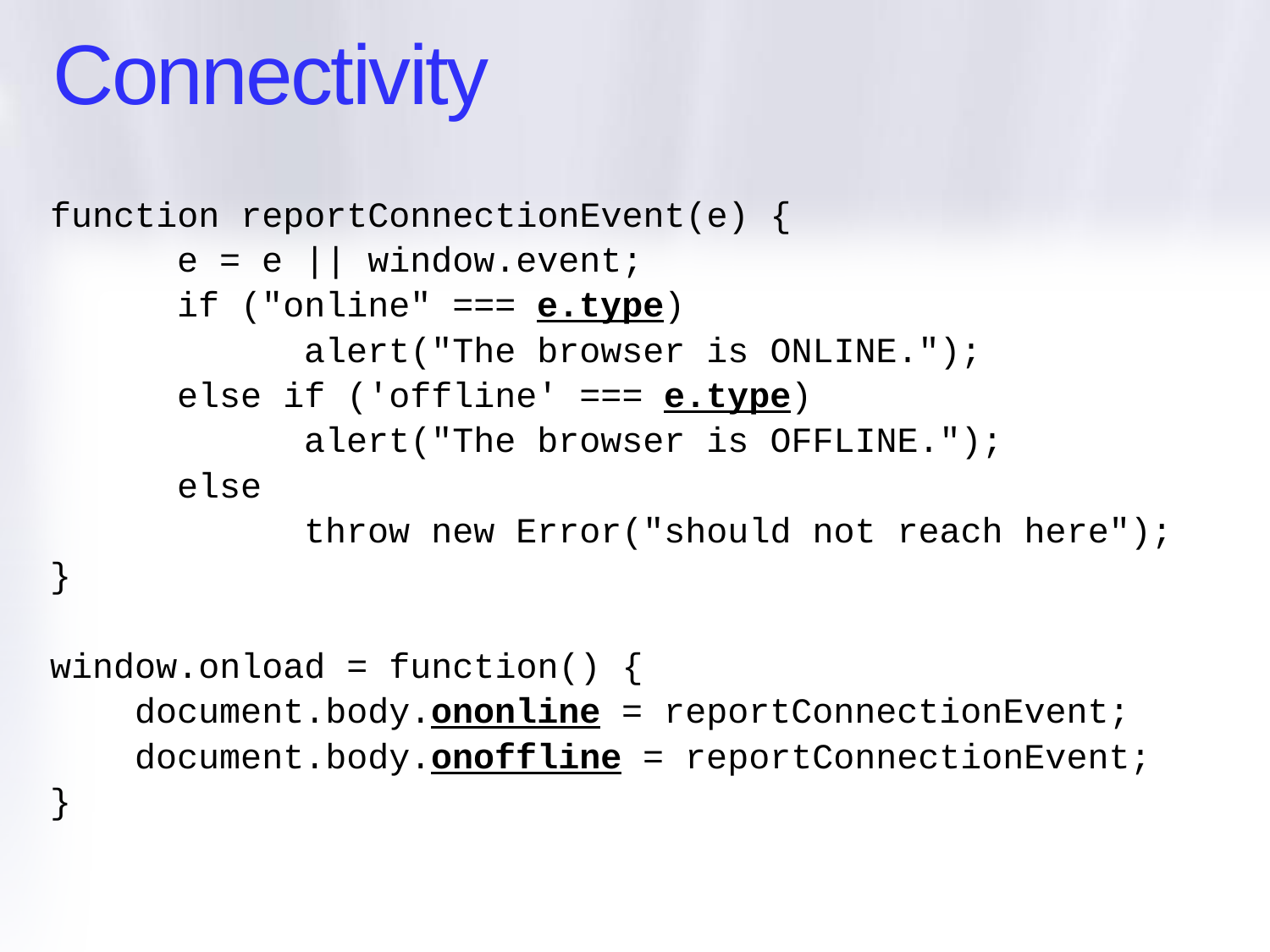

# Connectivity
function reportConnectionEvent(e) {
	e = e || window.event;
	if ("online" === e.type)
		alert("The browser is ONLINE.");
	else if ('offline' === e.type)
		alert("The browser is OFFLINE.");
	else
		throw new Error("should not reach here");
}

window.onload = function() {
    document.body.ononline = reportConnectionEvent;
    document.body.onoffline = reportConnectionEvent;
}